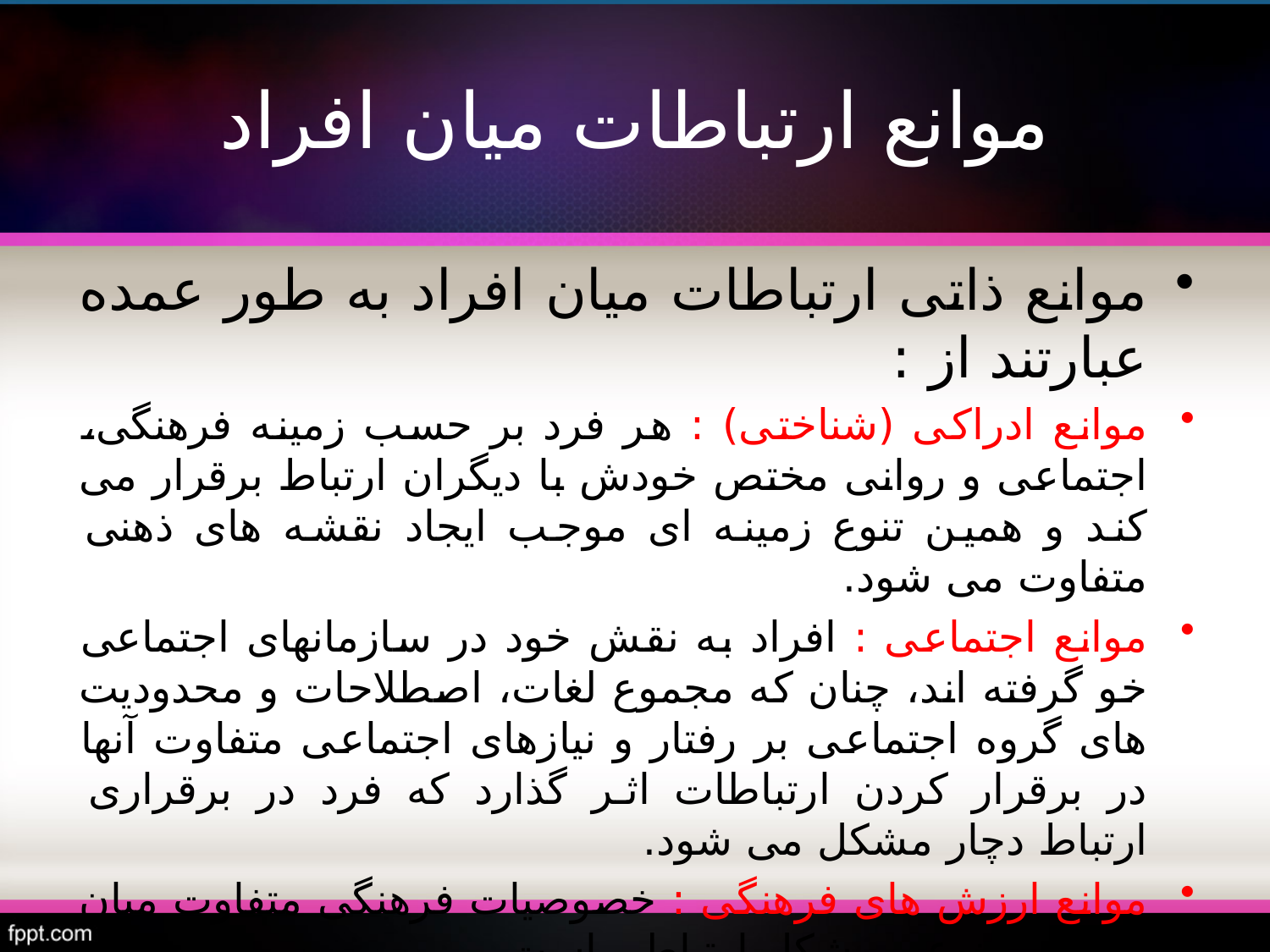

# موانع ارتباطات میان افراد
موانع ذاتی ارتباطات میان افراد به طور عمده عبارتند از :
موانع ادراکی (شناختی) : هر فرد بر حسب زمینه فرهنگی، اجتماعی و روانی مختص خودش با دیگران ارتباط برقرار می کند و همین تنوع زمینه ای موجب ایجاد نقشه های ذهنی متفاوت می شود.
موانع اجتماعی : افراد به نقش خود در سازمانهای اجتماعی خو گرفته اند، چنان که مجموع لغات، اصطلاحات و محدودیت های گروه اجتماعی بر رفتار و نیازهای اجتماعی متفاوت آنها در برقرار کردن ارتباطات اثر گذارد که فرد در برقراری ارتباط دچار مشکل می شود.
موانع ارزش های فرهنگی : خصوصیات فرهنگی متفاوت میان دو قشر، نوعی مشکل ارتباطی است.
موانع معانی (زبانی) : مسائل مربوط به معانی غالبا در تفسیر اسناد مکتوب پیش می آید.